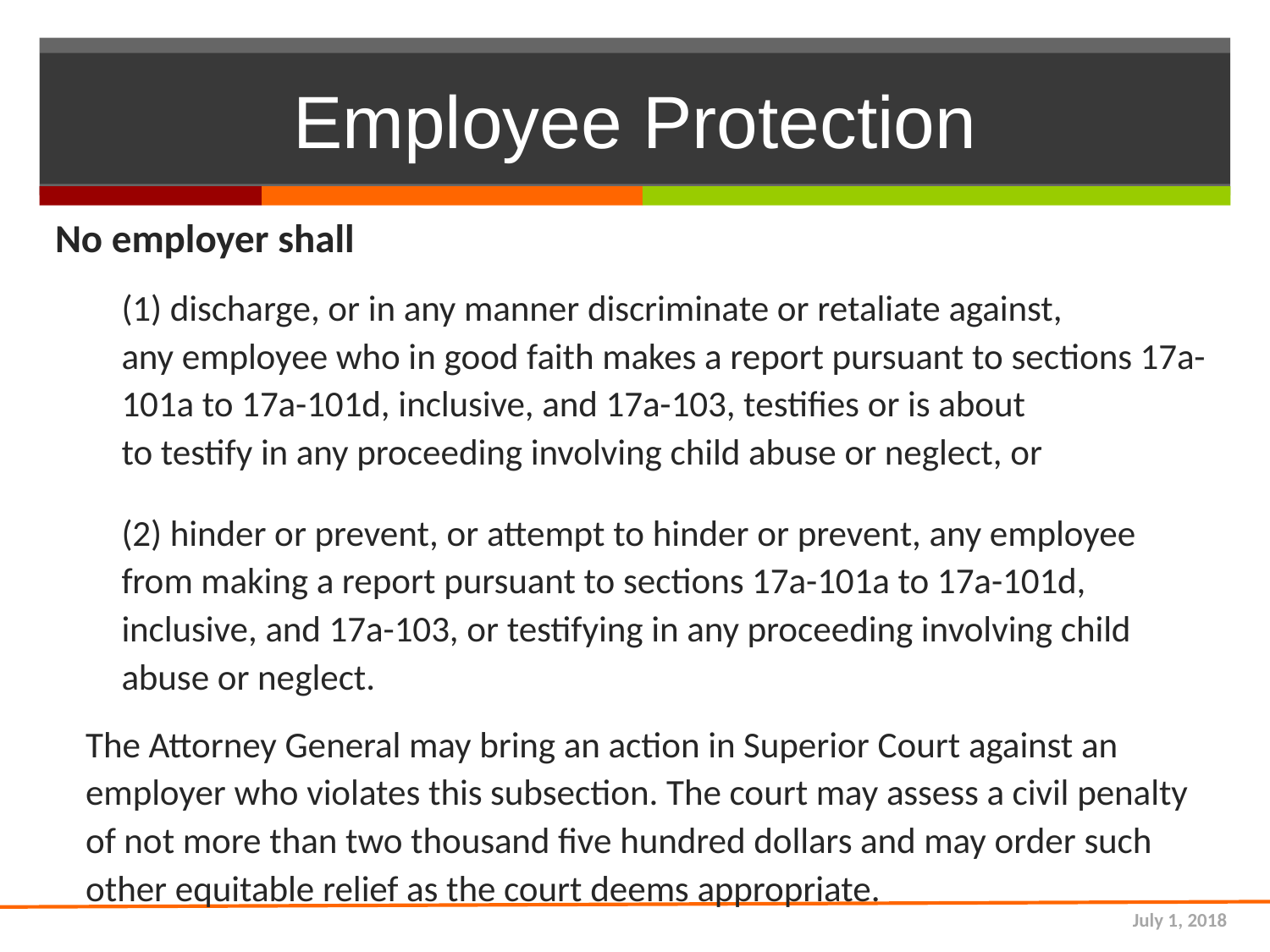

# Employee Protection
No employer shall
(1) discharge, or in any manner discriminate or retaliate against,
any employee who in good faith makes a report pursuant to sections 17a-101a to 17a-101d, inclusive, and 17a-103, testifies or is about
to testify in any proceeding involving child abuse or neglect, or
(2) hinder or prevent, or attempt to hinder or prevent, any employee from making a report pursuant to sections 17a-101a to 17a-101d, inclusive, and 17a-103, or testifying in any proceeding involving child abuse or neglect.
The Attorney General may bring an action in Superior Court against an employer who violates this subsection. The court may assess a civil penalty of not more than two thousand five hundred dollars and may order such other equitable relief as the court deems appropriate.